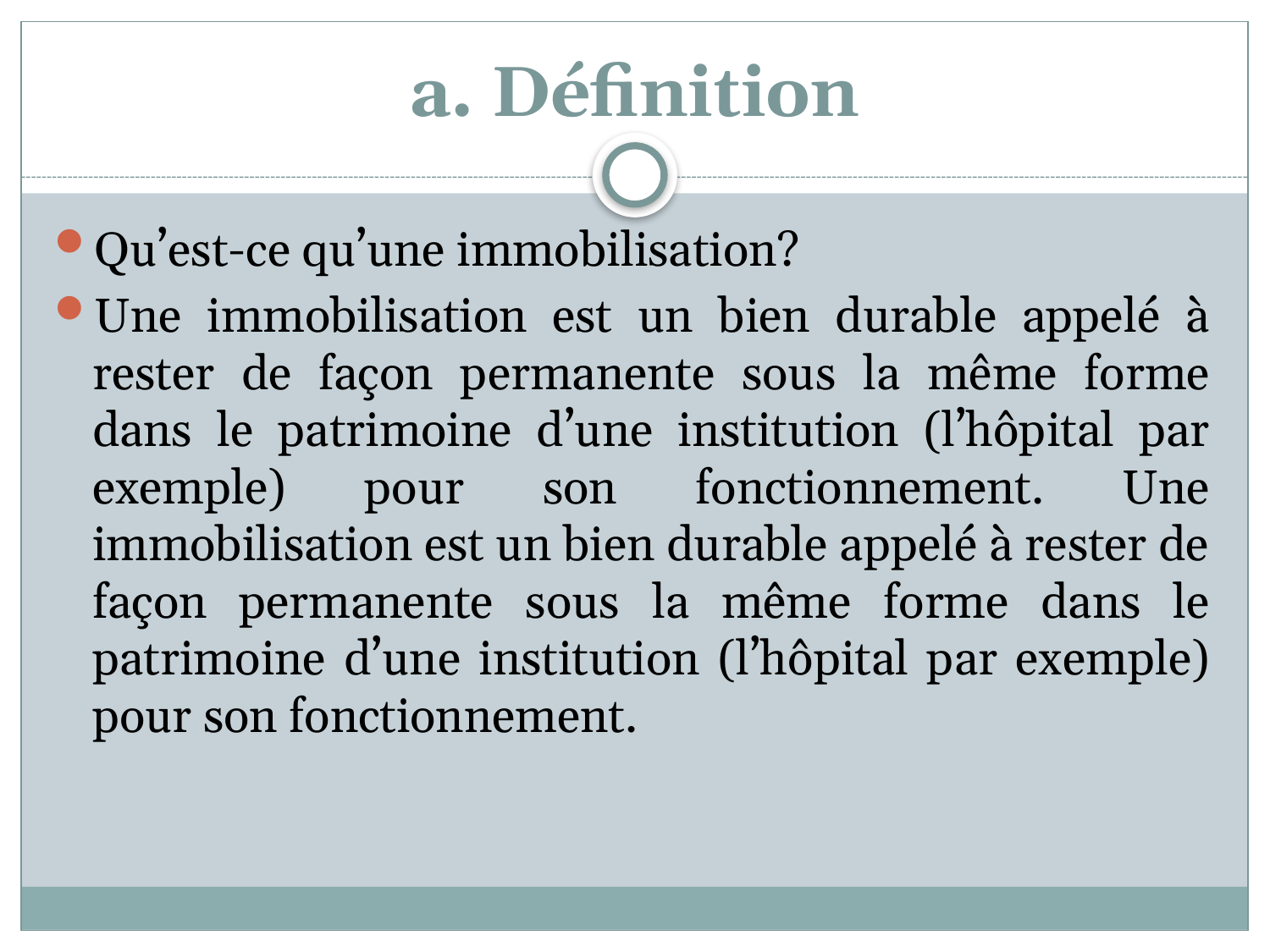

# a. Définition
Qu’est-ce qu’une immobilisation?
Une immobilisation est un bien durable appelé à rester de façon permanente sous la même forme dans le patrimoine d’une institution (l’hôpital par exemple) pour son fonctionnement. Une immobilisation est un bien durable appelé à rester de façon permanente sous la même forme dans le patrimoine d’une institution (l’hôpital par exemple) pour son fonctionnement.